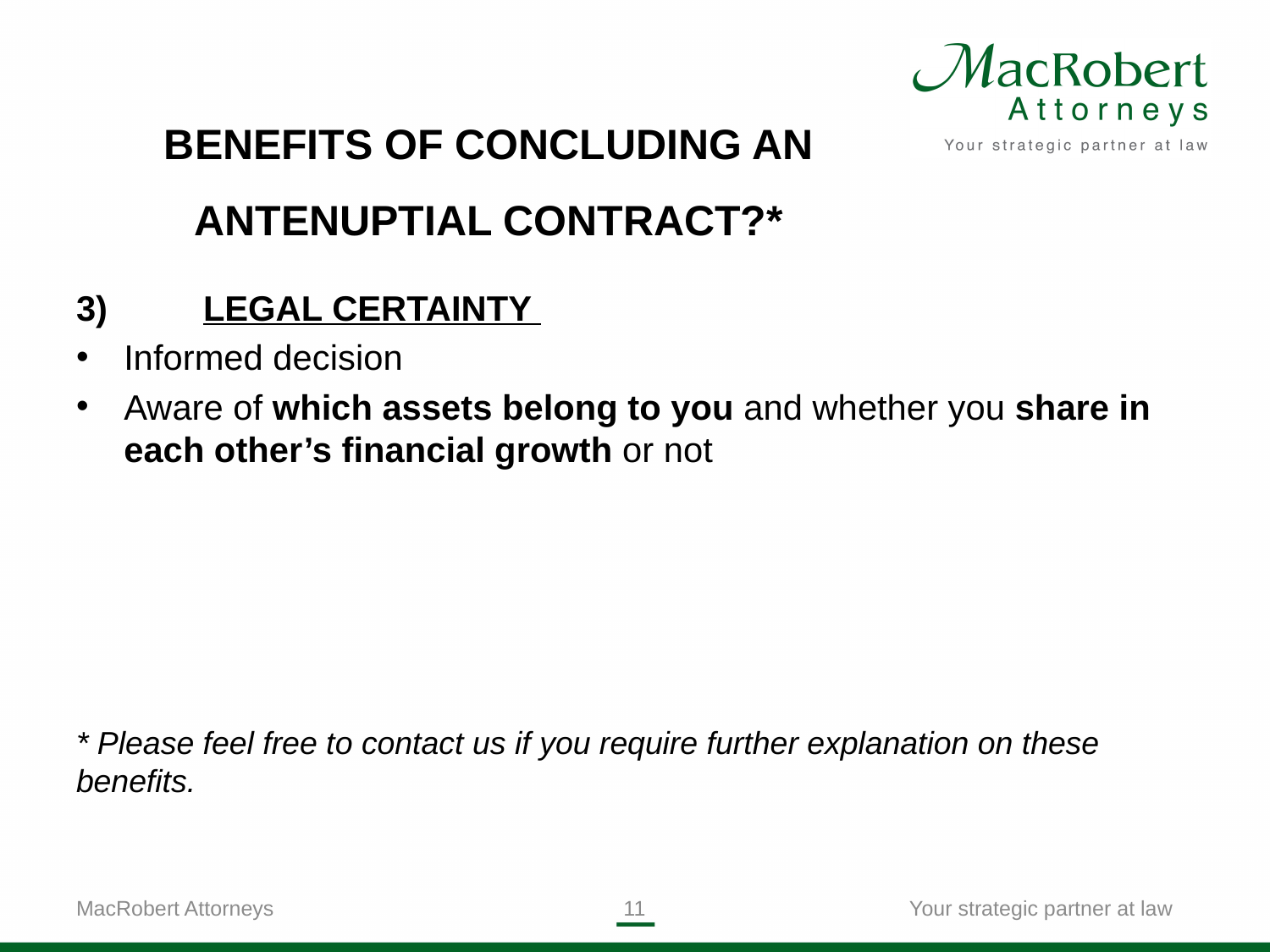

BENEFITS OF CONCLUDING AN ANTENUPTIAL CONTRACT?*
3) 	LEGAL CERTAINTY
Informed decision
Aware of which assets belong to you and whether you share in each other’s financial growth or not

* Please feel free to contact us if you require further explanation on these benefits.

MacRobert Attorneys
11
Your strategic partner at law